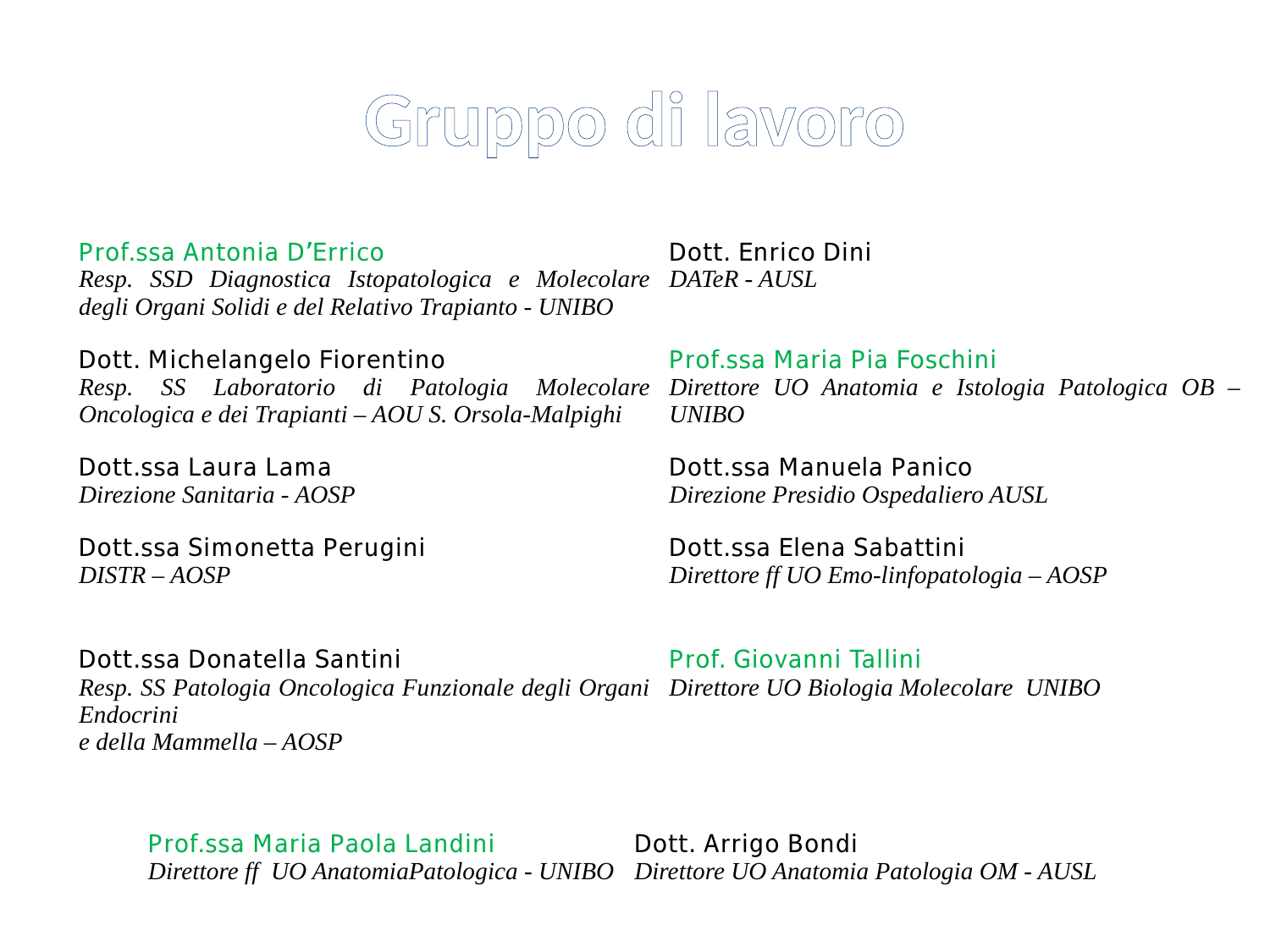

Gruppo di lavoro
| Prof.ssa Antonia D’Errico Resp. SSD Diagnostica Istopatologica e Molecolare degli Organi Solidi e del Relativo Trapianto - UNIBO | Dott. Enrico Dini DATeR - AUSL |
| --- | --- |
| Dott. Michelangelo Fiorentino Resp. SS Laboratorio di Patologia Molecolare Oncologica e dei Trapianti – AOU S. Orsola‑Malpighi | Prof.ssa Maria Pia Foschini Direttore UO Anatomia e Istologia Patologica OB – UNIBO |
| Dott.ssa Laura Lama Direzione Sanitaria - AOSP | Dott.ssa Manuela Panico Direzione Presidio Ospedaliero AUSL |
| Dott.ssa Simonetta Perugini DISTR – AOSP | Dott.ssa Elena Sabattini Direttore ff UO Emo-linfopatologia – AOSP |
| Dott.ssa Donatella Santini Resp. SS Patologia Oncologica Funzionale degli Organi Endocrini e della Mammella – AOSP | Prof. Giovanni Tallini Direttore UO Biologia Molecolare UNIBO |
|  |  |
| Prof.ssa Maria Paola Landini Direttore ff UO AnatomiaPatologica - UNIBO | Dott. Arrigo Bondi Direttore UO Anatomia Patologia OM - AUSL |
| --- | --- |